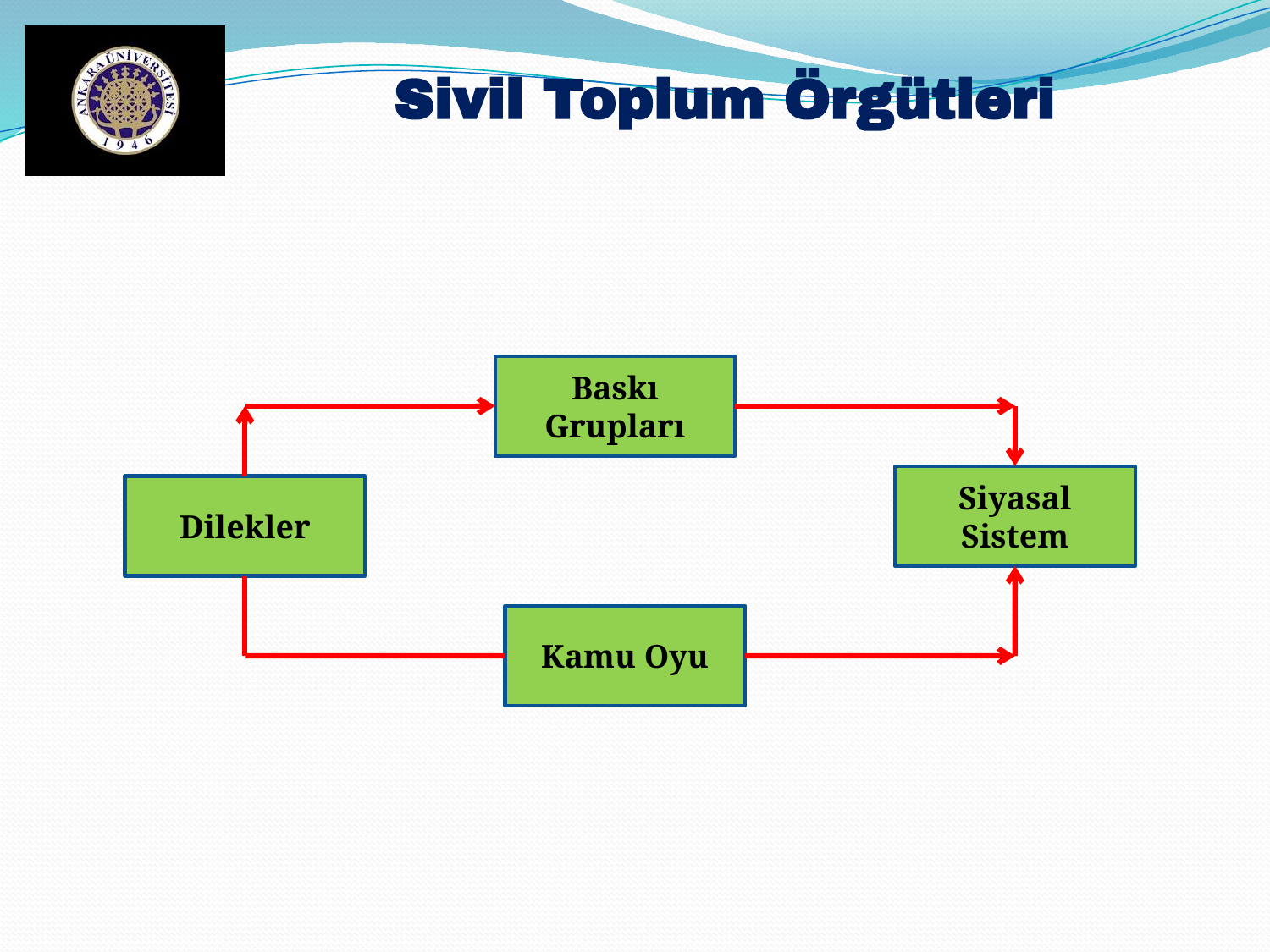

Sivil Toplum Örgütleri
Baskı Grupları
Siyasal Sistem
Dilekler
Kamu Oyu